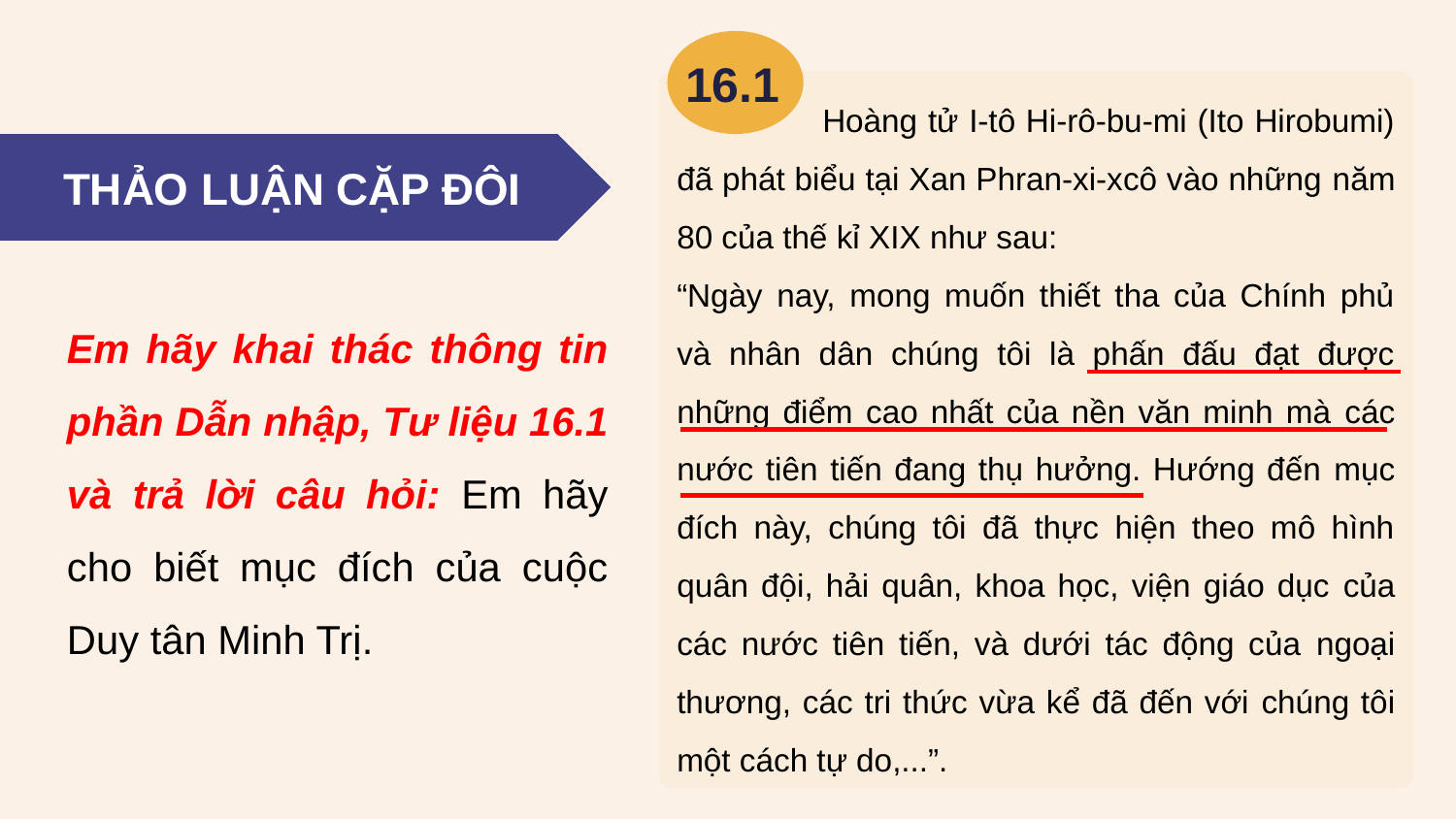

16.1
	Hoàng tử I-tô Hi-rô-bu-mi (Ito Hirobumi) đã phát biểu tại Xan Phran-xi-xcô vào những năm 80 của thế kỉ XIX như sau:
“Ngày nay, mong muốn thiết tha của Chính phủ và nhân dân chúng tôi là phấn đấu đạt được những điểm cao nhất của nền văn minh mà các nước tiên tiến đang thụ hưởng. Hướng đến mục đích này, chúng tôi đã thực hiện theo mô hình quân đội, hải quân, khoa học, viện giáo dục của các nước tiên tiến, và dưới tác động của ngoại thương, các tri thức vừa kể đã đến với chúng tôi một cách tự do,...”.
THẢO LUẬN CẶP ĐÔI
Em hãy khai thác thông tin phần Dẫn nhập, Tư liệu 16.1 và trả lời câu hỏi: Em hãy cho biết mục đích của cuộc Duy tân Minh Trị.